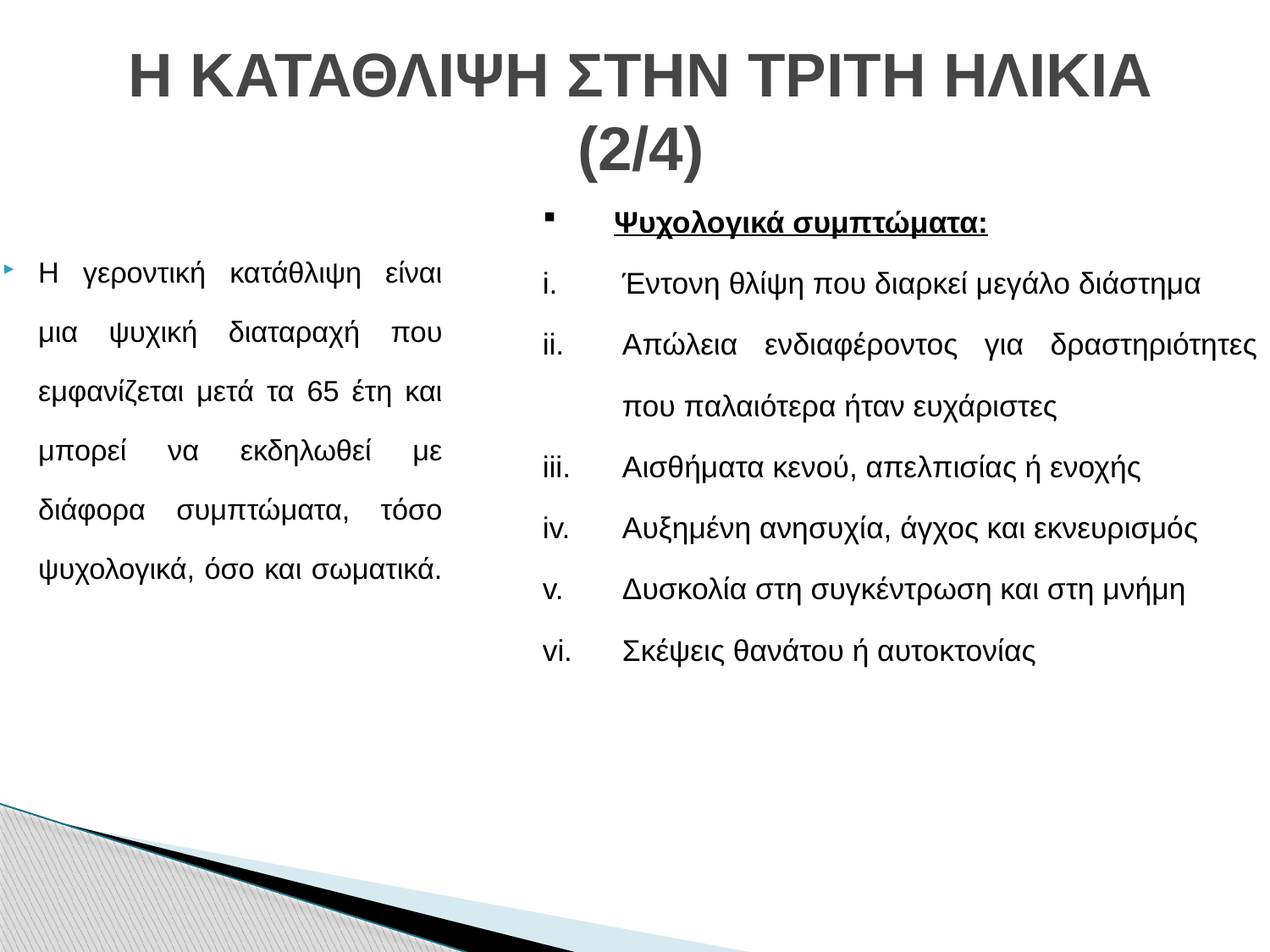

# Η ΚΑΤΑΘΛΙΨΗ ΣΤΗΝ ΤΡΙΤΗ ΗΛΙΚΙΑ (2/4)
Ψυχολογικά συμπτώματα:
Έντονη θλίψη που διαρκεί μεγάλο διάστημα
Απώλεια ενδιαφέροντος για δραστηριότητες που παλαιότερα ήταν ευχάριστες
Αισθήματα κενού, απελπισίας ή ενοχής
Αυξημένη ανησυχία, άγχος και εκνευρισμός
Δυσκολία στη συγκέντρωση και στη μνήμη
Σκέψεις θανάτου ή αυτοκτονίας
Η γεροντική κατάθλιψη είναι μια ψυχική διαταραχή που εμφανίζεται μετά τα 65 έτη και μπορεί να εκδηλωθεί με διάφορα συμπτώματα, τόσο ψυχολογικά, όσο και σωματικά.